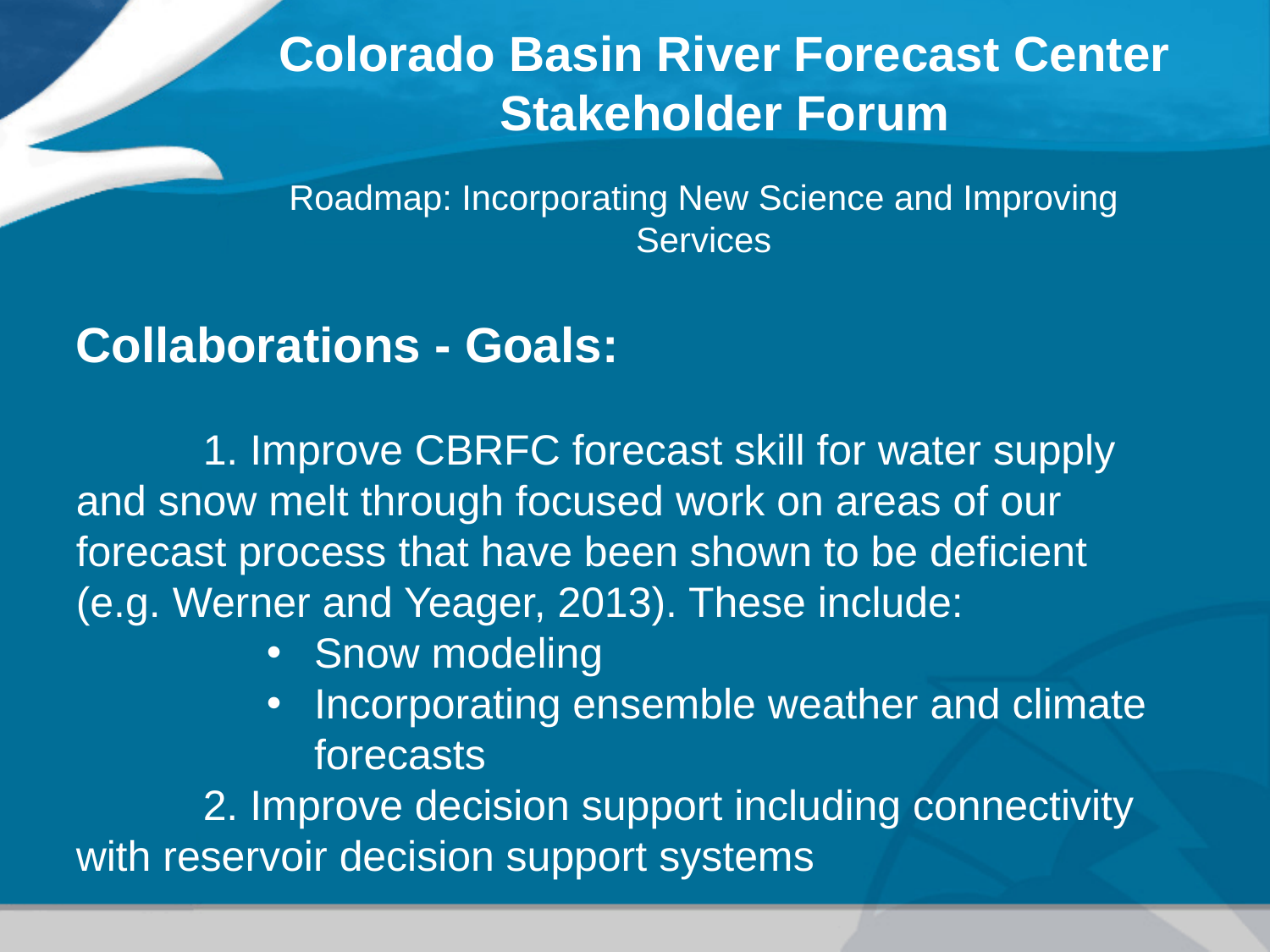

Colorado Basin River Forecast Center
Stakeholder Forum
Roadmap: Incorporating New Science and Improving Services
Collaborations - Goals:

	1. Improve CBRFC forecast skill for water supply and snow melt through focused work on areas of our forecast process that have been shown to be deficient (e.g. Werner and Yeager, 2013). These include:
Snow modeling
Incorporating ensemble weather and climate forecasts
	2. Improve decision support including connectivity with reservoir decision support systems